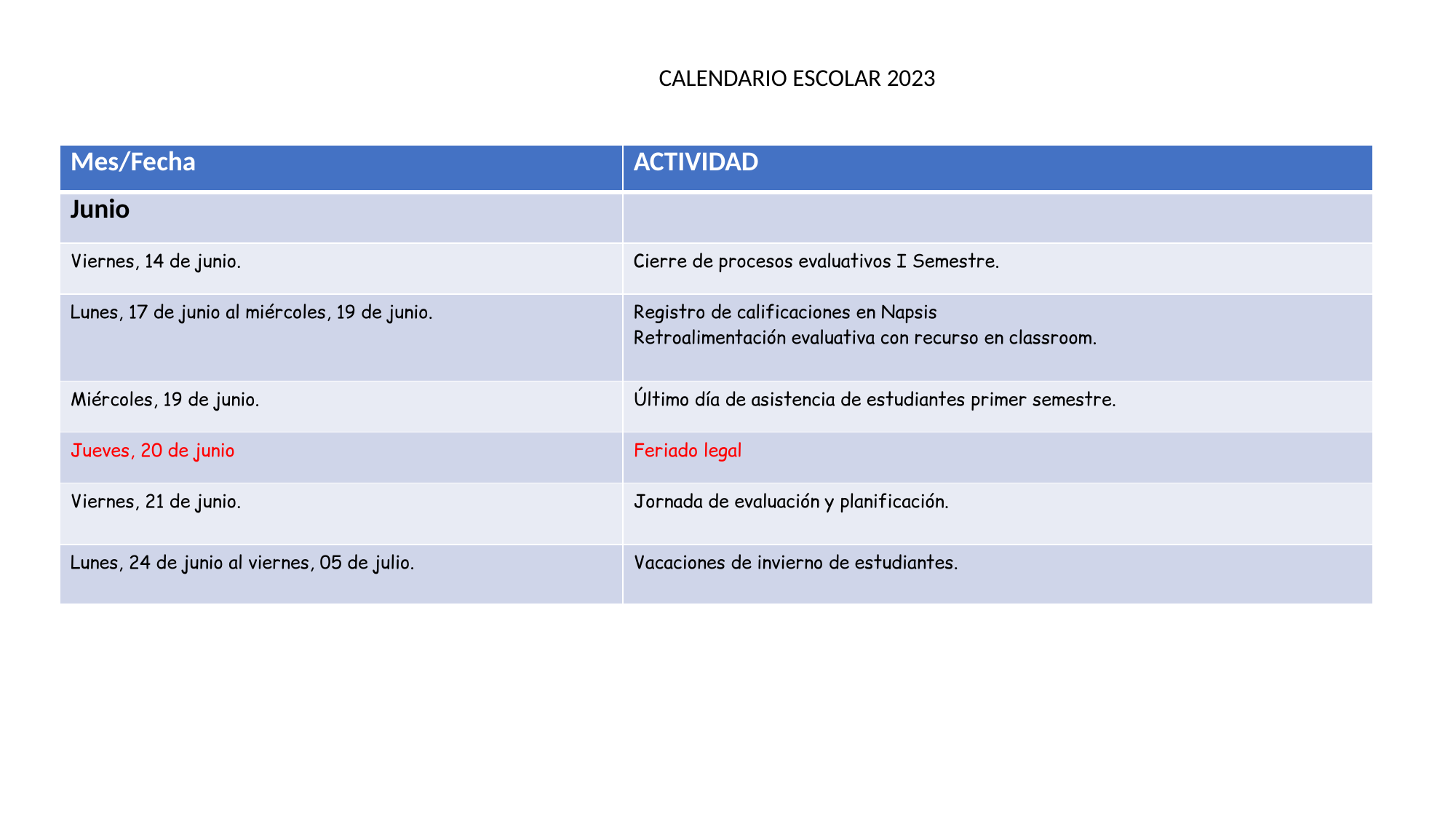

# CALENDARIO ESCOLAR 2023
| Mes/Fecha | ACTIVIDAD |
| --- | --- |
| Junio |  |
| Viernes, 14 de junio. | Cierre de procesos evaluativos I Semestre. |
| Lunes, 17 de junio al miércoles, 19 de junio. | Registro de calificaciones en Napsis Retroalimentación evaluativa con recurso en classroom. |
| Miércoles, 19 de junio. | Último día de asistencia de estudiantes primer semestre. |
| Jueves, 20 de junio | Feriado legal |
| Viernes, 21 de junio. | Jornada de evaluación y planificación. |
| Lunes, 24 de junio al viernes, 05 de julio. | Vacaciones de invierno de estudiantes. |